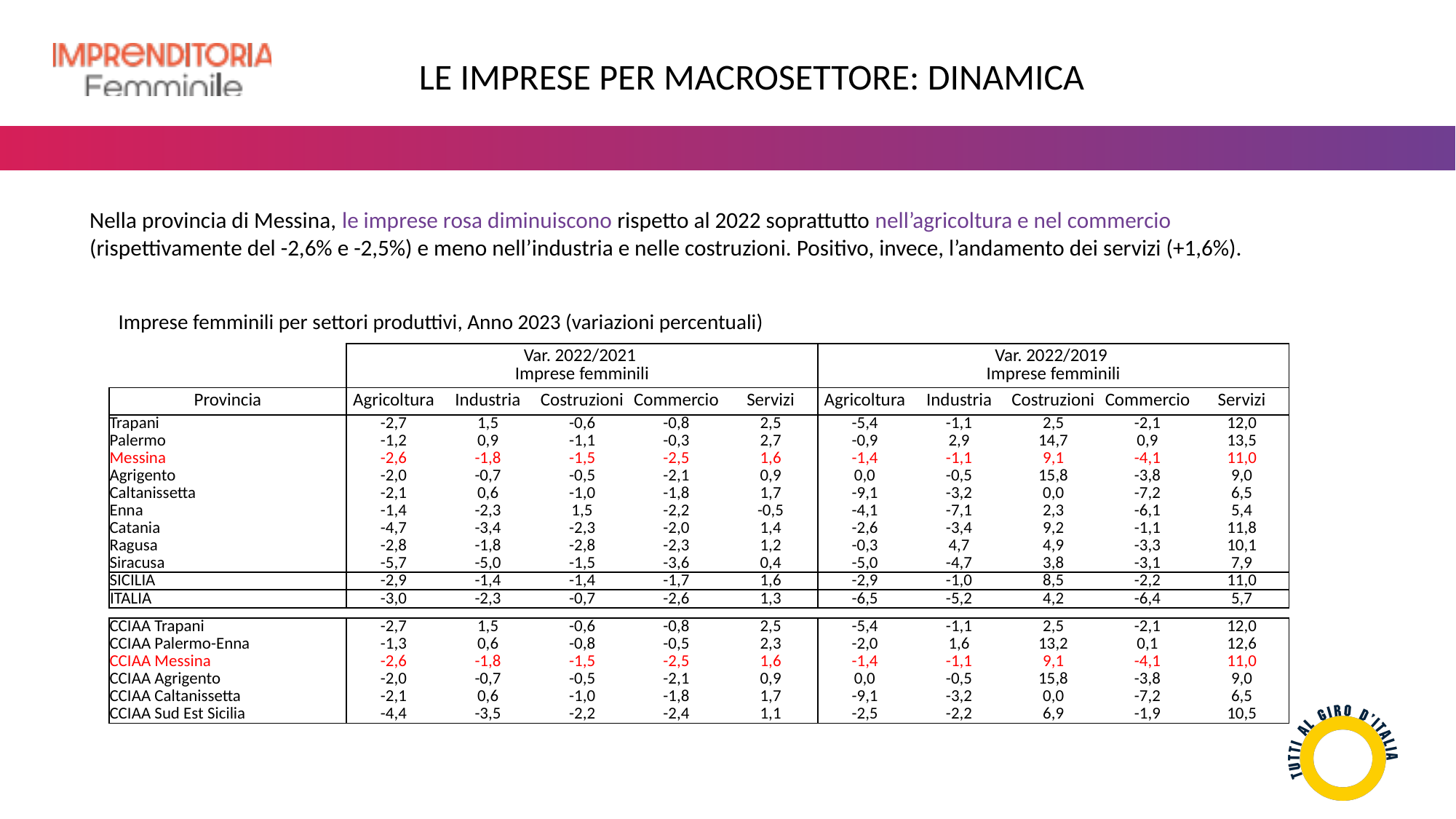

LE IMPRESE PER MACROSETTORE: DINAMICA
Nella provincia di Messina, le imprese rosa diminuiscono rispetto al 2022 soprattutto nell’agricoltura e nel commercio (rispettivamente del -2,6% e -2,5%) e meno nell’industria e nelle costruzioni. Positivo, invece, l’andamento dei servizi (+1,6%).
Imprese femminili per settori produttivi, Anno 2023 (variazioni percentuali)
|  | Var. 2022/2021 Imprese femminili |  |  |  |  | Var. 2022/2019 Imprese femminili |  |  |  |  |
| --- | --- | --- | --- | --- | --- | --- | --- | --- | --- | --- |
| Provincia | Agricoltura | Industria | Costruzioni | Commercio | Servizi | Agricoltura | Industria | Costruzioni | Commercio | Servizi |
| Trapani | -2,7 | 1,5 | -0,6 | -0,8 | 2,5 | -5,4 | -1,1 | 2,5 | -2,1 | 12,0 |
| Palermo | -1,2 | 0,9 | -1,1 | -0,3 | 2,7 | -0,9 | 2,9 | 14,7 | 0,9 | 13,5 |
| Messina | -2,6 | -1,8 | -1,5 | -2,5 | 1,6 | -1,4 | -1,1 | 9,1 | -4,1 | 11,0 |
| Agrigento | -2,0 | -0,7 | -0,5 | -2,1 | 0,9 | 0,0 | -0,5 | 15,8 | -3,8 | 9,0 |
| Caltanissetta | -2,1 | 0,6 | -1,0 | -1,8 | 1,7 | -9,1 | -3,2 | 0,0 | -7,2 | 6,5 |
| Enna | -1,4 | -2,3 | 1,5 | -2,2 | -0,5 | -4,1 | -7,1 | 2,3 | -6,1 | 5,4 |
| Catania | -4,7 | -3,4 | -2,3 | -2,0 | 1,4 | -2,6 | -3,4 | 9,2 | -1,1 | 11,8 |
| Ragusa | -2,8 | -1,8 | -2,8 | -2,3 | 1,2 | -0,3 | 4,7 | 4,9 | -3,3 | 10,1 |
| Siracusa | -5,7 | -5,0 | -1,5 | -3,6 | 0,4 | -5,0 | -4,7 | 3,8 | -3,1 | 7,9 |
| SICILIA | -2,9 | -1,4 | -1,4 | -1,7 | 1,6 | -2,9 | -1,0 | 8,5 | -2,2 | 11,0 |
| ITALIA | -3,0 | -2,3 | -0,7 | -2,6 | 1,3 | -6,5 | -5,2 | 4,2 | -6,4 | 5,7 |
|  |  |  |  |  |  |  |  |  |  |  |
| CCIAA Trapani | -2,7 | 1,5 | -0,6 | -0,8 | 2,5 | -5,4 | -1,1 | 2,5 | -2,1 | 12,0 |
| CCIAA Palermo-Enna | -1,3 | 0,6 | -0,8 | -0,5 | 2,3 | -2,0 | 1,6 | 13,2 | 0,1 | 12,6 |
| CCIAA Messina | -2,6 | -1,8 | -1,5 | -2,5 | 1,6 | -1,4 | -1,1 | 9,1 | -4,1 | 11,0 |
| CCIAA Agrigento | -2,0 | -0,7 | -0,5 | -2,1 | 0,9 | 0,0 | -0,5 | 15,8 | -3,8 | 9,0 |
| CCIAA Caltanissetta | -2,1 | 0,6 | -1,0 | -1,8 | 1,7 | -9,1 | -3,2 | 0,0 | -7,2 | 6,5 |
| CCIAA Sud Est Sicilia | -4,4 | -3,5 | -2,2 | -2,4 | 1,1 | -2,5 | -2,2 | 6,9 | -1,9 | 10,5 |